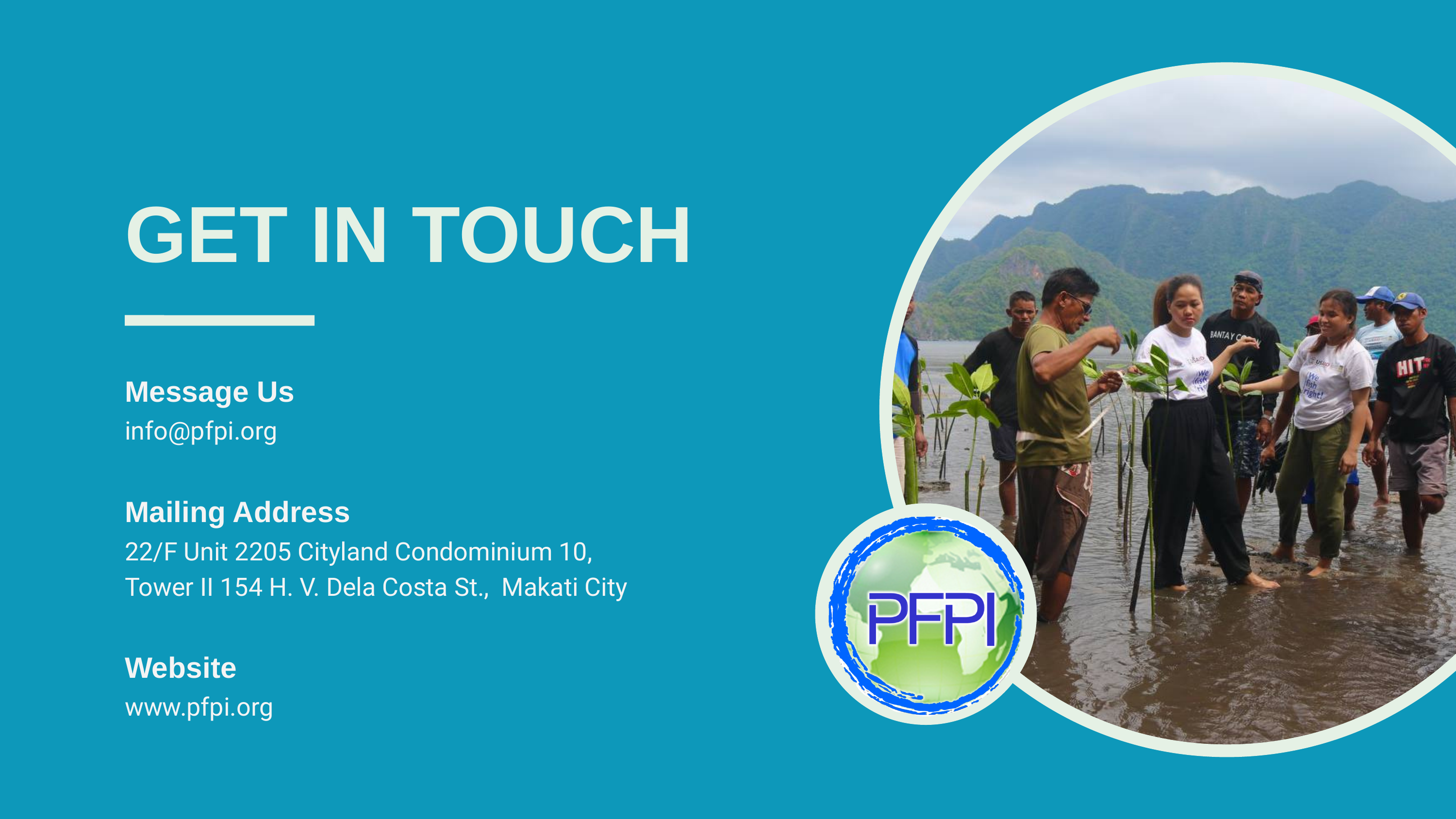

GET IN TOUCH

Message Us
info@pfpi.org
Mailing Address

22/F Unit 2205 Cityland Condominium 10, Tower II 154 H. V. Dela Costa St.,  Makati City
Website
www.pfpi.org